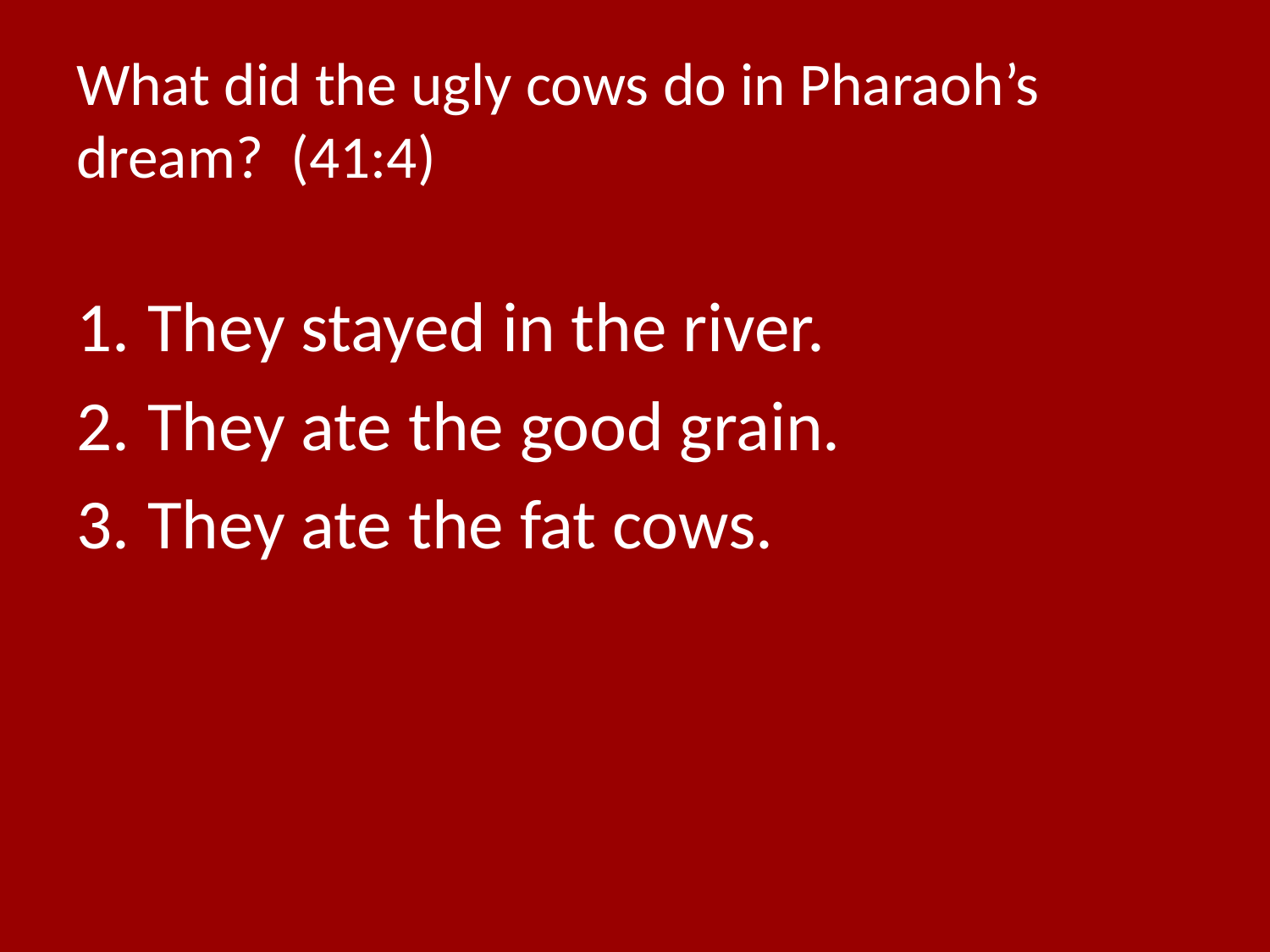

# What did the ugly cows do in Pharaoh’s dream?  (41:4)
They stayed in the river.
They ate the good grain.
They ate the fat cows.